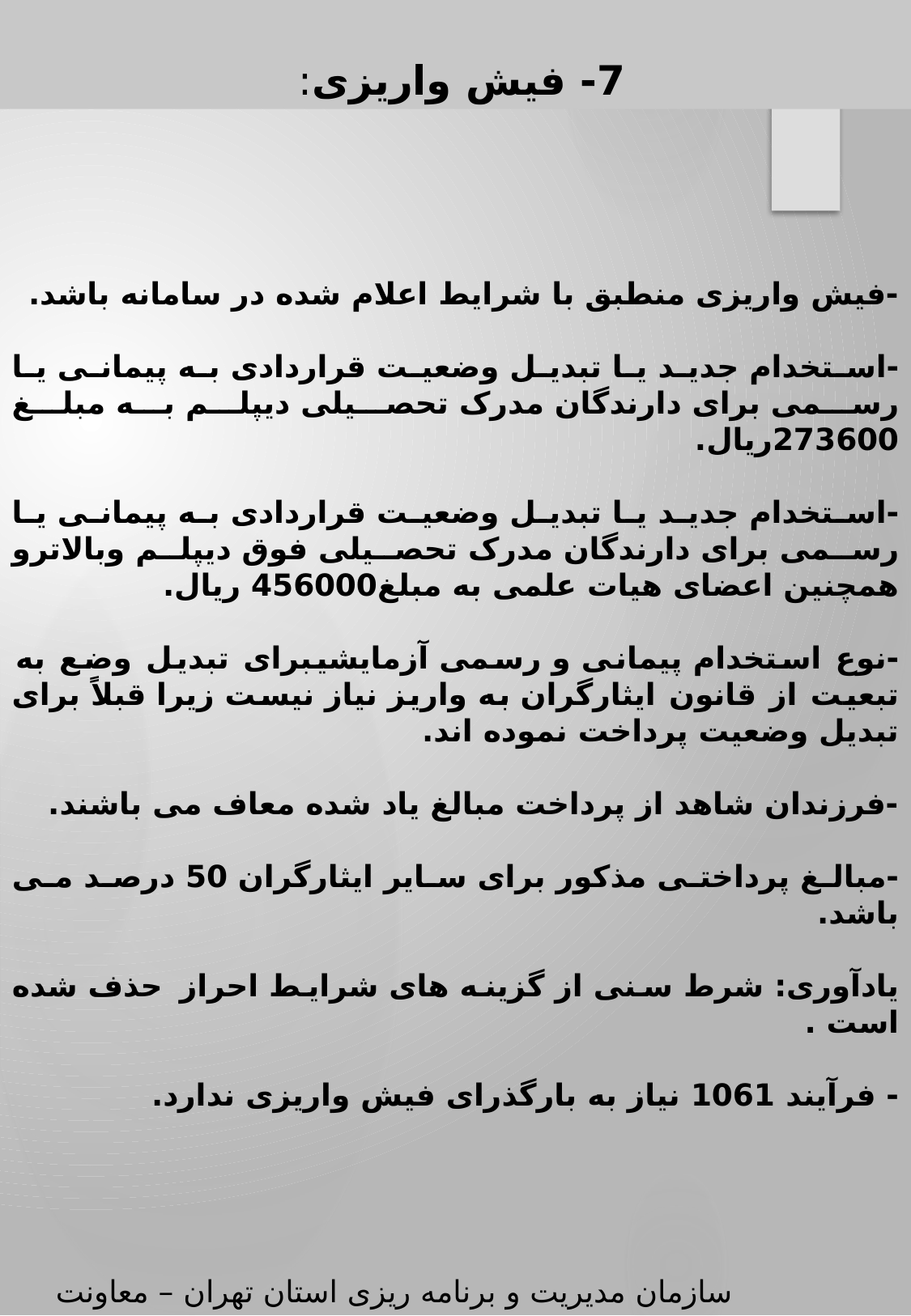

7- فیش واریزی:
-فیش واریزی منطبق با شرایط اعلام شده در سامانه باشد.

-استخدام جدید یا تبدیل وضعیت قراردادی به پیمانی یا رسمی برای دارندگان مدرک تحصیلی دیپلم به مبلغ 273600ریال.

-استخدام جدید یا تبدیل وضعیت قراردادی به پیمانی یا رسمی برای دارندگان مدرک تحصیلی فوق دیپلم وبالاترو همچنین اعضای هیات علمی به مبلغ456000 ریال.

-نوع استخدام پیمانی و رسمی آزمایشیبرای تبدیل وضع به تبعیت از قانون ایثارگران به واریز نیاز نیست زیرا قبلاً برای تبدیل وضعیت پرداخت نموده اند.

-فرزندان شاهد از پرداخت مبالغ یاد شده معاف می باشند.

-مبالغ پرداختی مذکور برای سایر ایثارگران 50 درصد می باشد.

یادآوری: شرط سنی از گزینه های شرایط احراز حذف شده است .

- فرآیند 1061 نیاز به بارگذرای فیش واریزی ندارد.
سازمان مدیریت و برنامه ریزی استان تهران – معاونت توسعه مدیریت و سرمایه انسانی